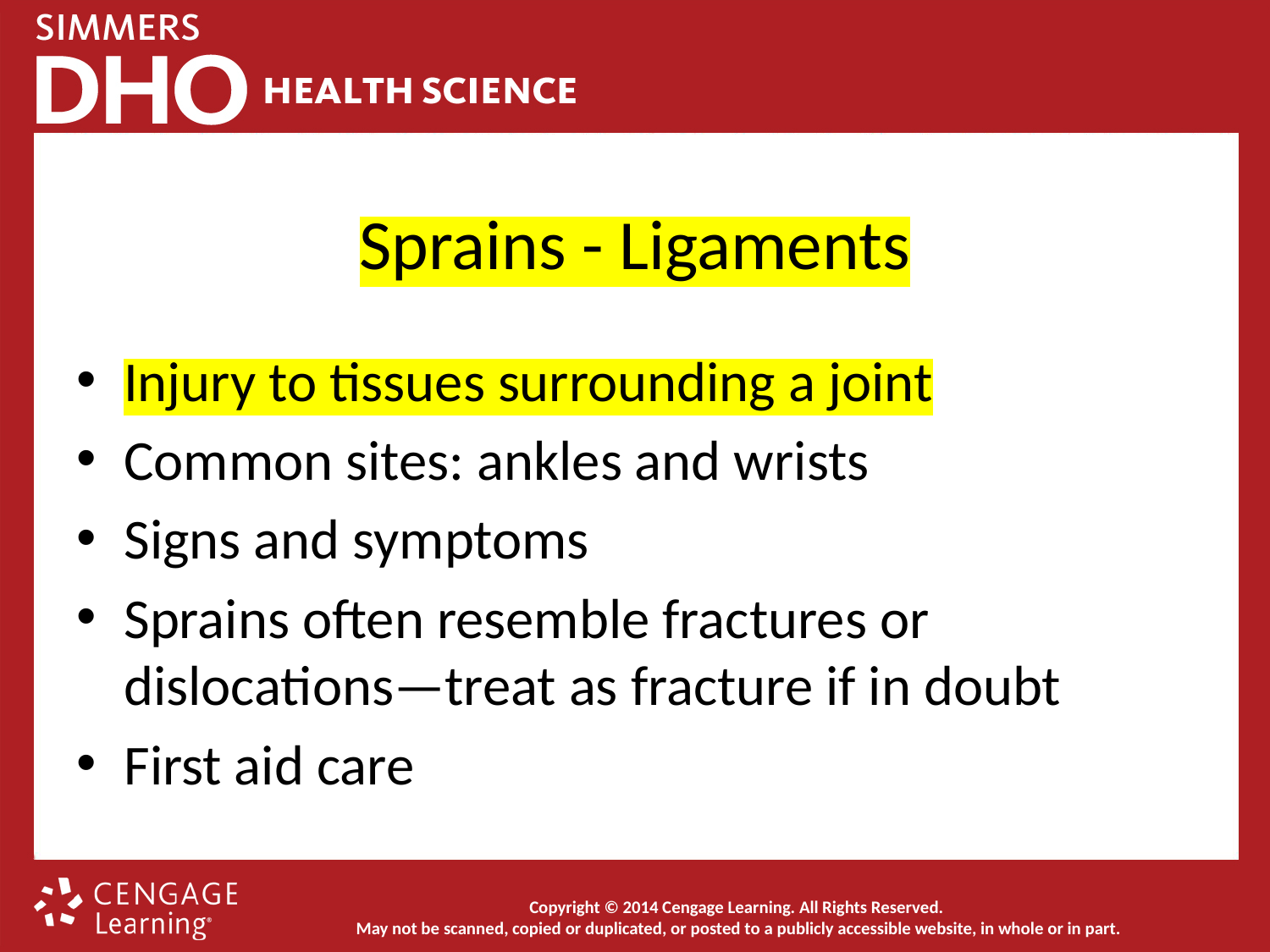

# Sprains - Ligaments
Injury to tissues surrounding a joint
Common sites: ankles and wrists
Signs and symptoms
Sprains often resemble fractures or dislocations—treat as fracture if in doubt
First aid care